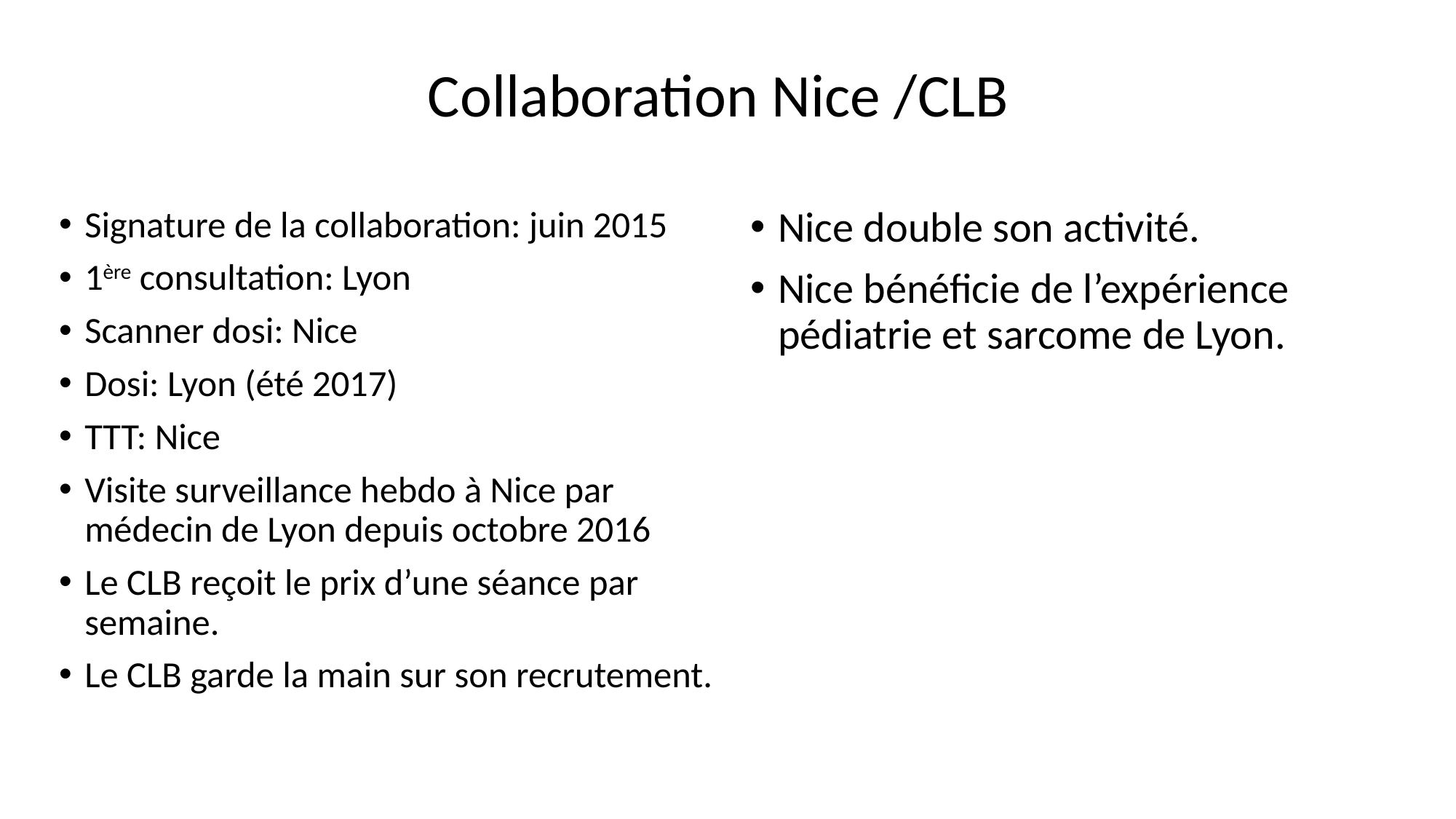

# Collaboration Nice /CLB
Signature de la collaboration: juin 2015
1ère consultation: Lyon
Scanner dosi: Nice
Dosi: Lyon (été 2017)
TTT: Nice
Visite surveillance hebdo à Nice par médecin de Lyon depuis octobre 2016
Le CLB reçoit le prix d’une séance par semaine.
Le CLB garde la main sur son recrutement.
Nice double son activité.
Nice bénéficie de l’expérience pédiatrie et sarcome de Lyon.